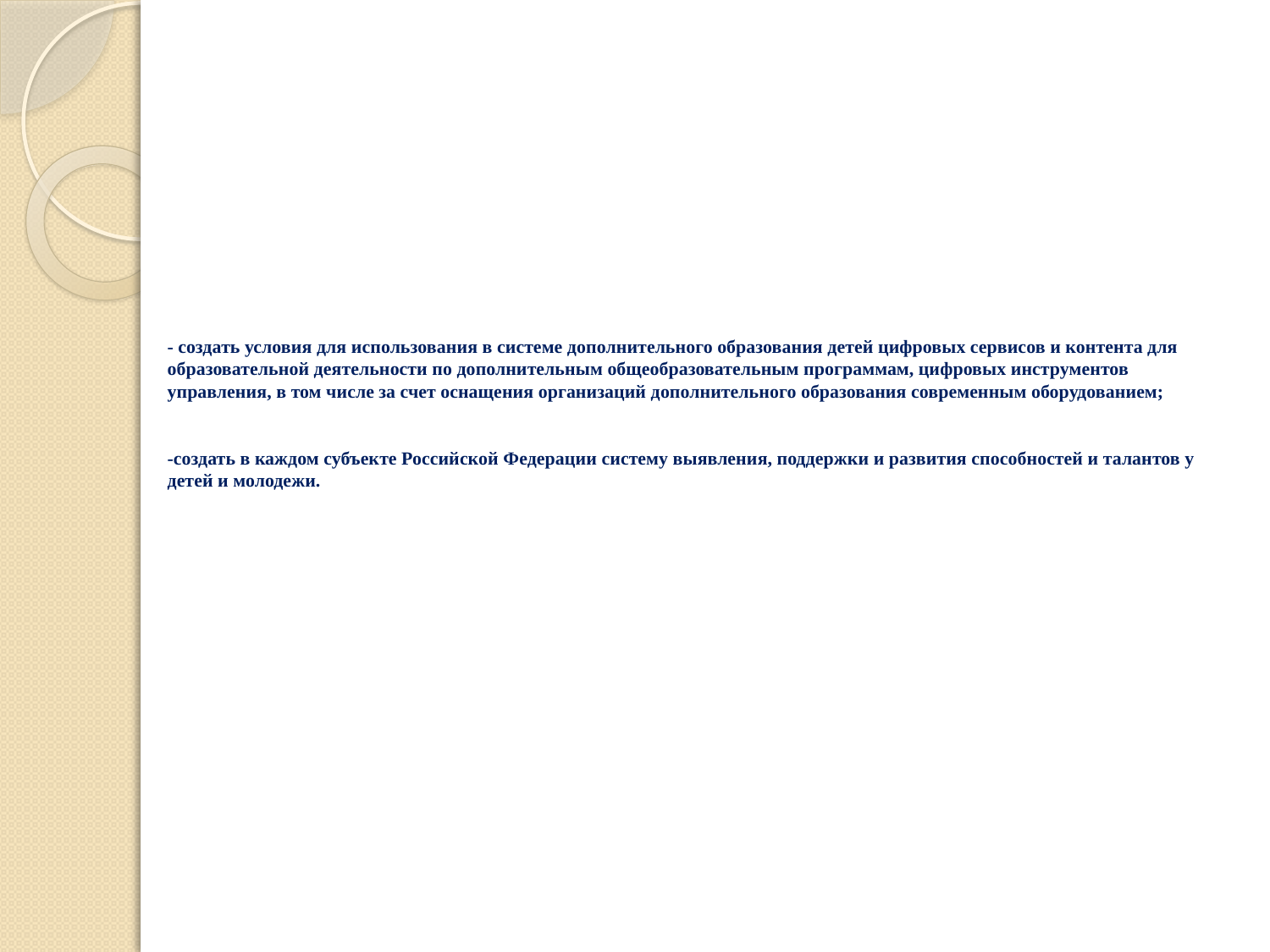

# - создать условия для использования в системе дополнительного образования детей цифровых сервисов и контента для образовательной деятельности по дополнительным общеобразовательным программам, цифровых инструментов управления, в том числе за счет оснащения организаций дополнительного образования современным оборудованием; -создать в каждом субъекте Российской Федерации систему выявления, поддержки и развития способностей и талантов у детей и молодежи.